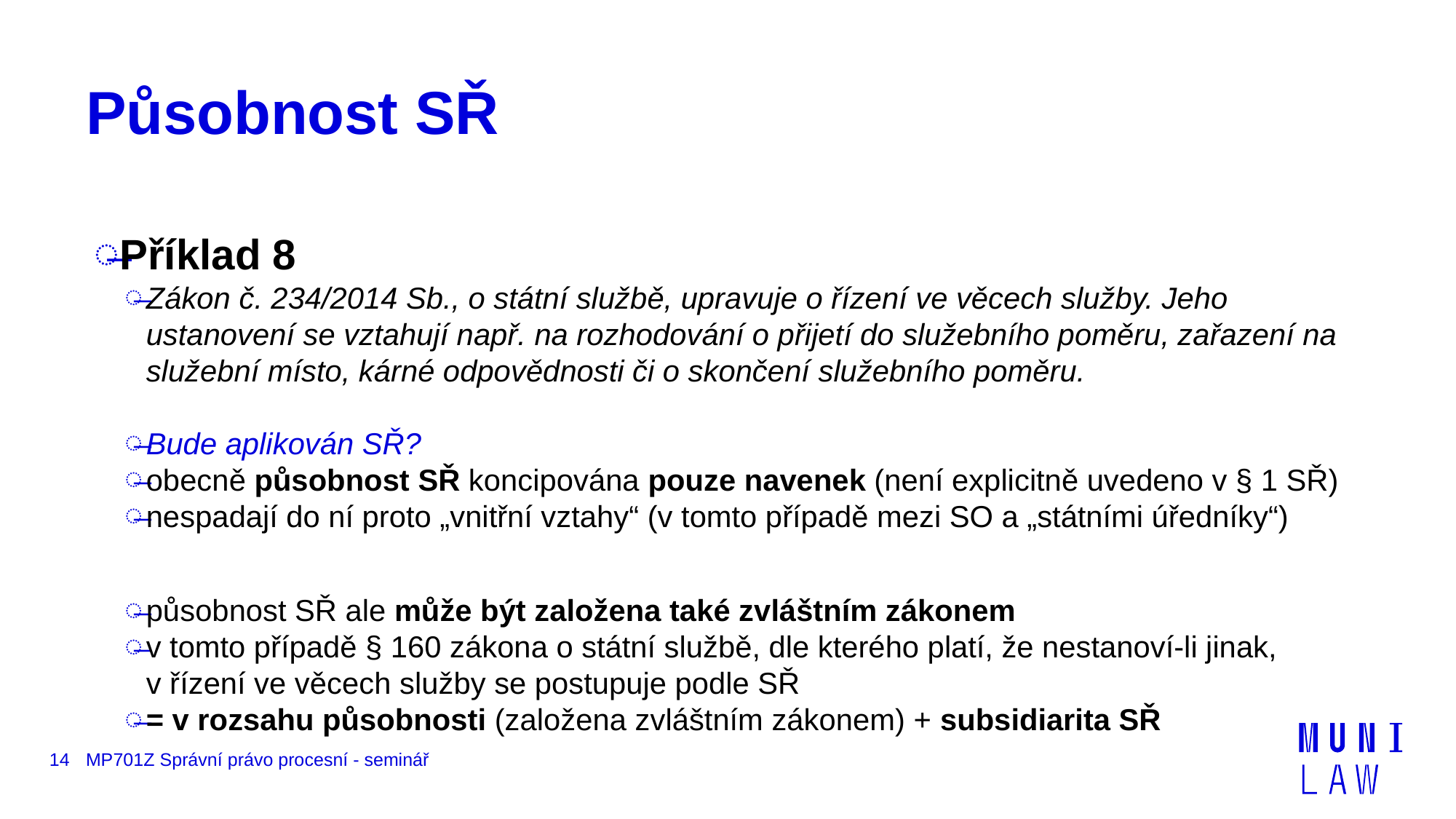

# Působnost SŘ
Příklad 8
Zákon č. 234/2014 Sb., o státní službě, upravuje o řízení ve věcech služby. Jeho ustanovení se vztahují např. na rozhodování o přijetí do služebního poměru, zařazení na služební místo, kárné odpovědnosti či o skončení služebního poměru.

Bude aplikován SŘ?
obecně působnost SŘ koncipována pouze navenek (není explicitně uvedeno v § 1 SŘ)
nespadají do ní proto „vnitřní vztahy“ (v tomto případě mezi SO a „státními úředníky“)

působnost SŘ ale může být založena také zvláštním zákonem
v tomto případě § 160 zákona o státní službě, dle kterého platí, že nestanoví-li jinak,          v řízení ve věcech služby se postupuje podle SŘ
= v rozsahu působnosti (založena zvláštním zákonem) + subsidiarita SŘ
14
MP701Z Správní právo procesní - seminář